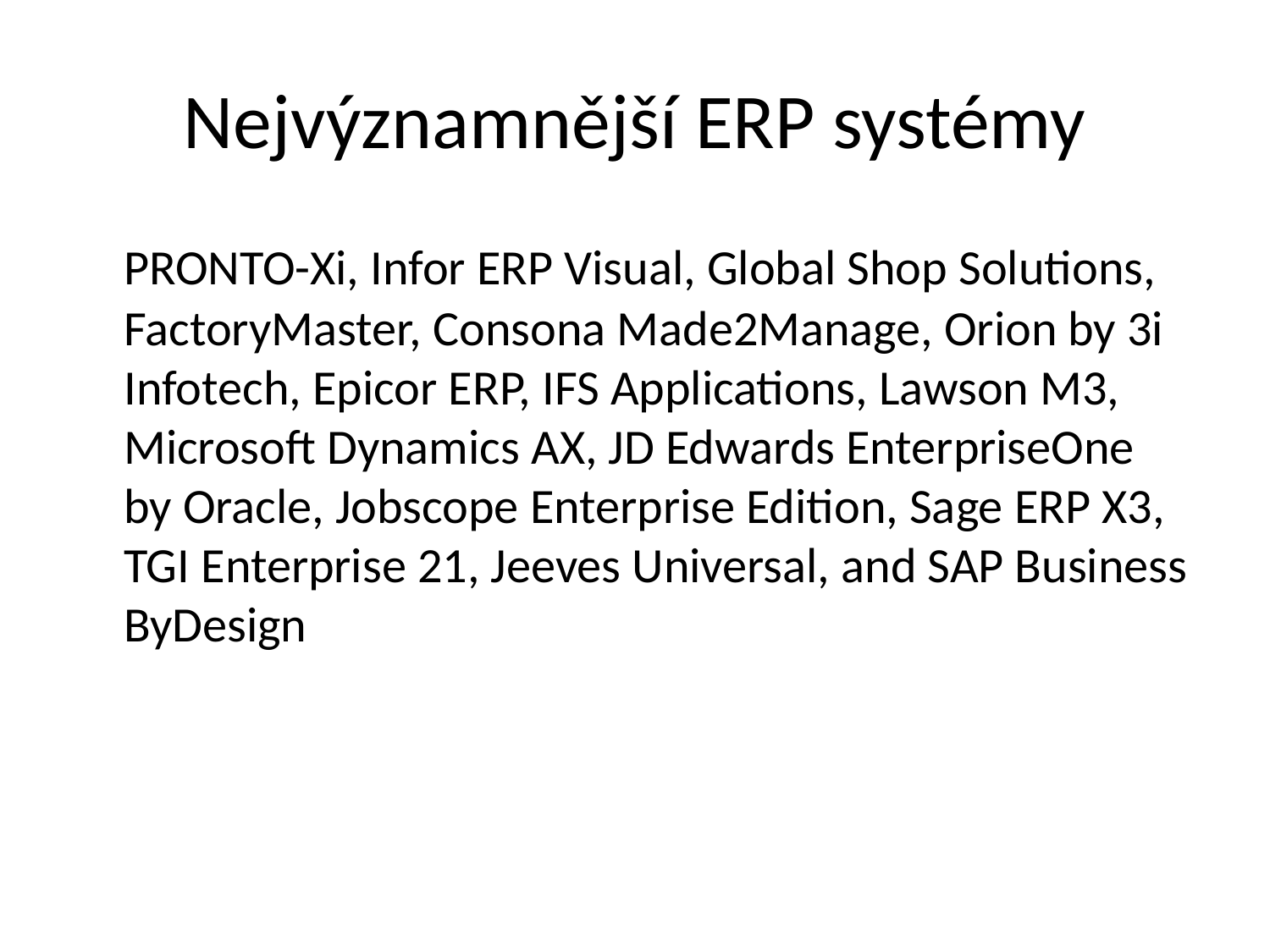

# Nejvýznamnější ERP systémy
	PRONTO-Xi, Infor ERP Visual, Global Shop Solutions, FactoryMaster, Consona Made2Manage, Orion by 3i Infotech, Epicor ERP, IFS Applications, Lawson M3, Microsoft Dynamics AX, JD Edwards EnterpriseOne by Oracle, Jobscope Enterprise Edition, Sage ERP X3, TGI Enterprise 21, Jeeves Universal, and SAP Business ByDesign